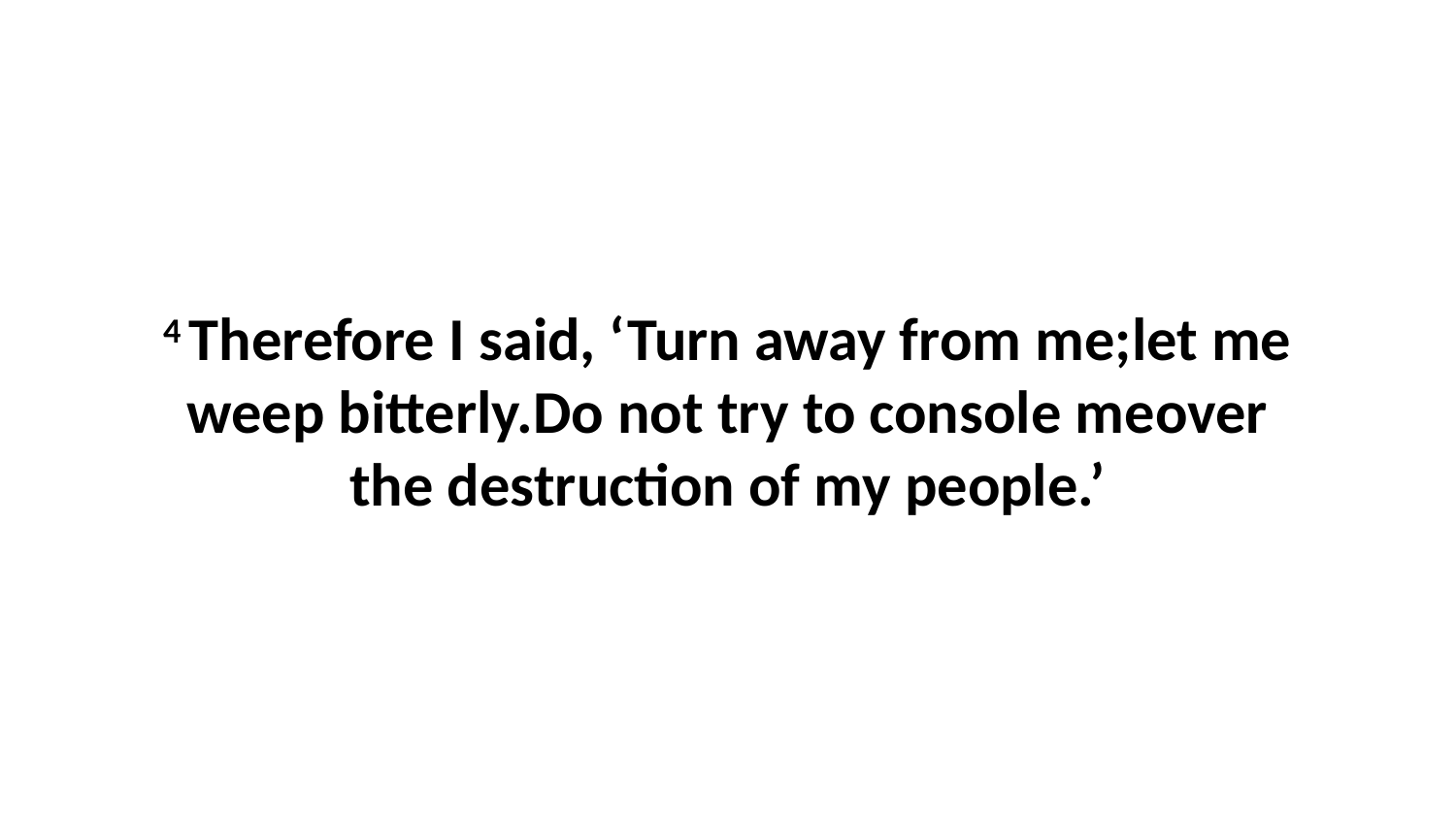

4 Therefore I said, ‘Turn away from me;let me weep bitterly.Do not try to console meover the destruction of my people.’